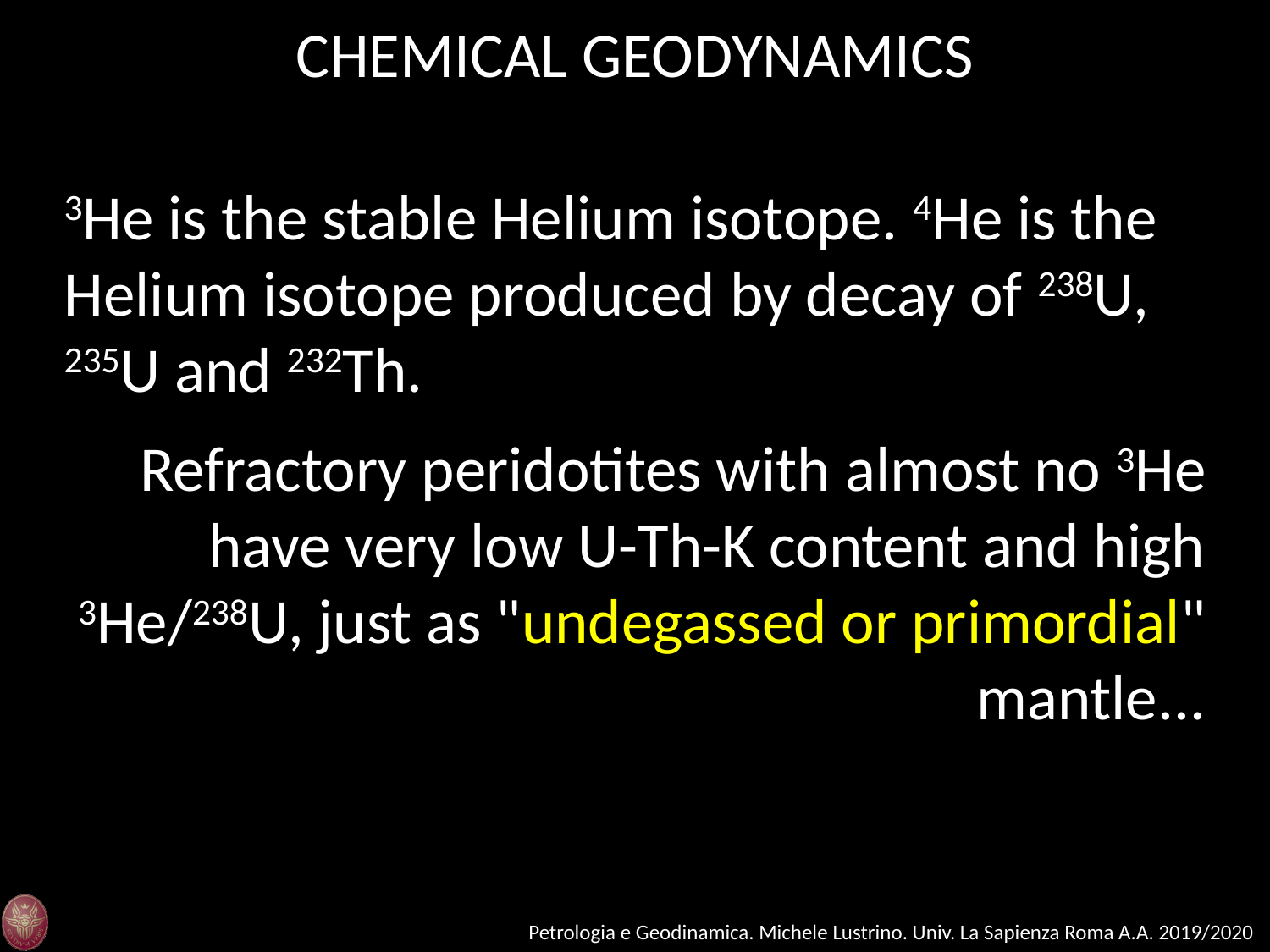

CHEMICAL GEODYNAMICS
3He is the stable Helium isotope. 4He is the Helium isotope produced by decay of 238U, 235U and 232Th.

Refractory peridotites with almost no 3He have very low U-Th-K content and high 3He/238U, just as "undegassed or primordial" mantle...